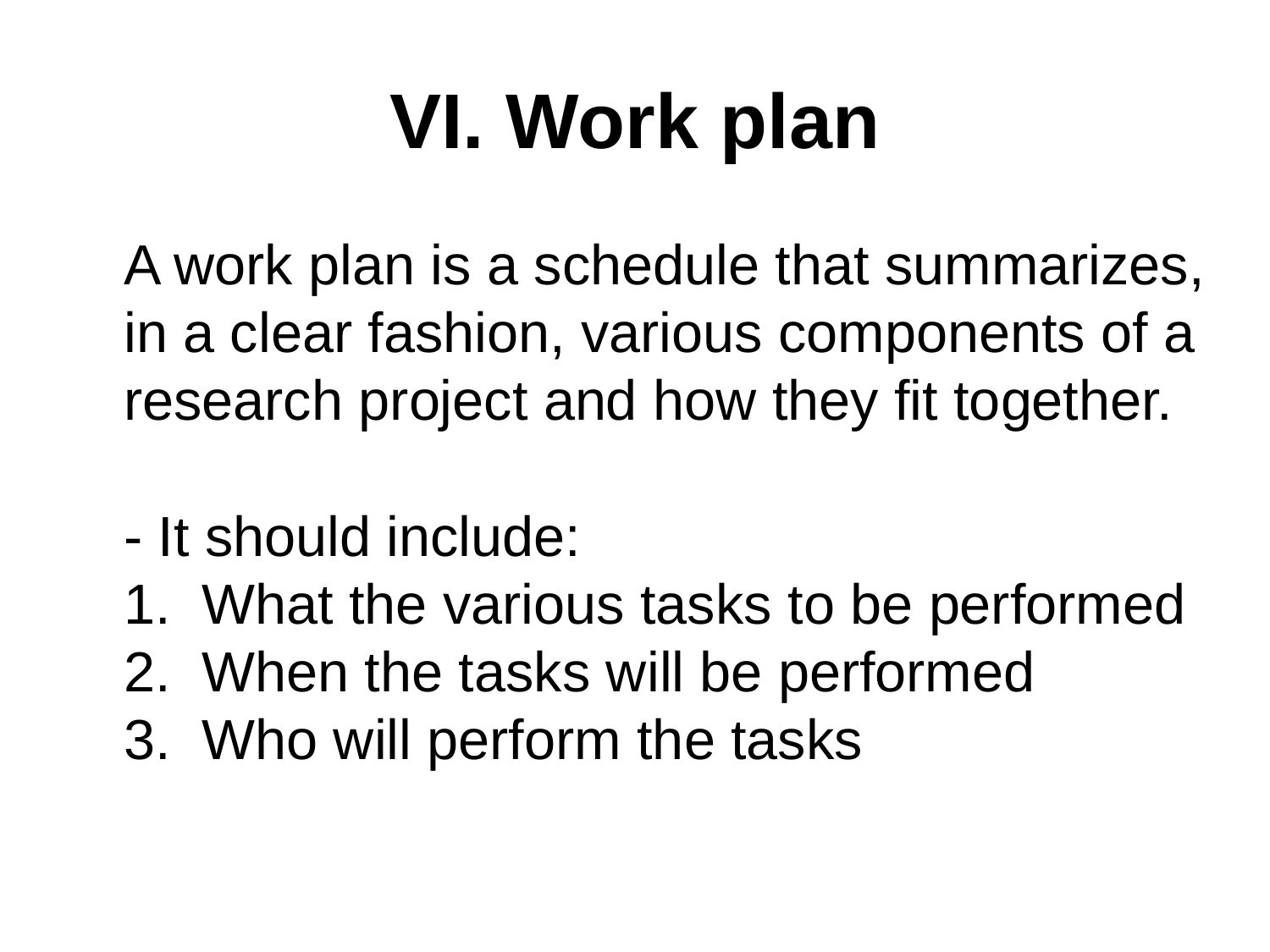

# VI. Work plan
	A work plan is a schedule that summarizes, in a clear fashion, various components of a research project and how they fit together.
- It should include:
1.  What the various tasks to be performed
2.  When the tasks will be performed
3.  Who will perform the tasks